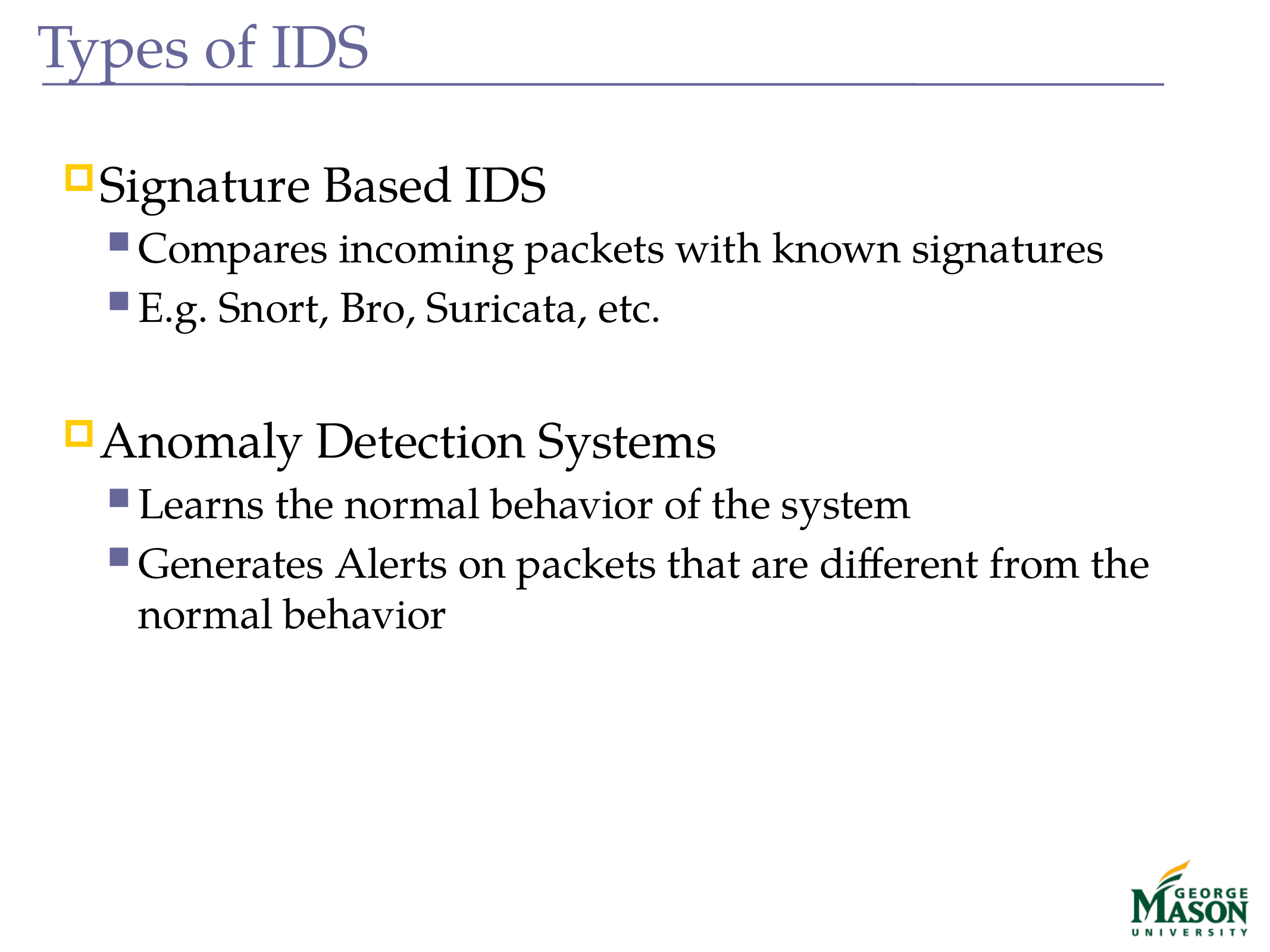

# Types of IDS
Signature Based IDS
Compares incoming packets with known signatures
E.g. Snort, Bro, Suricata, etc.

Anomaly Detection Systems
Learns the normal behavior of the system
Generates Alerts on packets that are different from the normal behavior